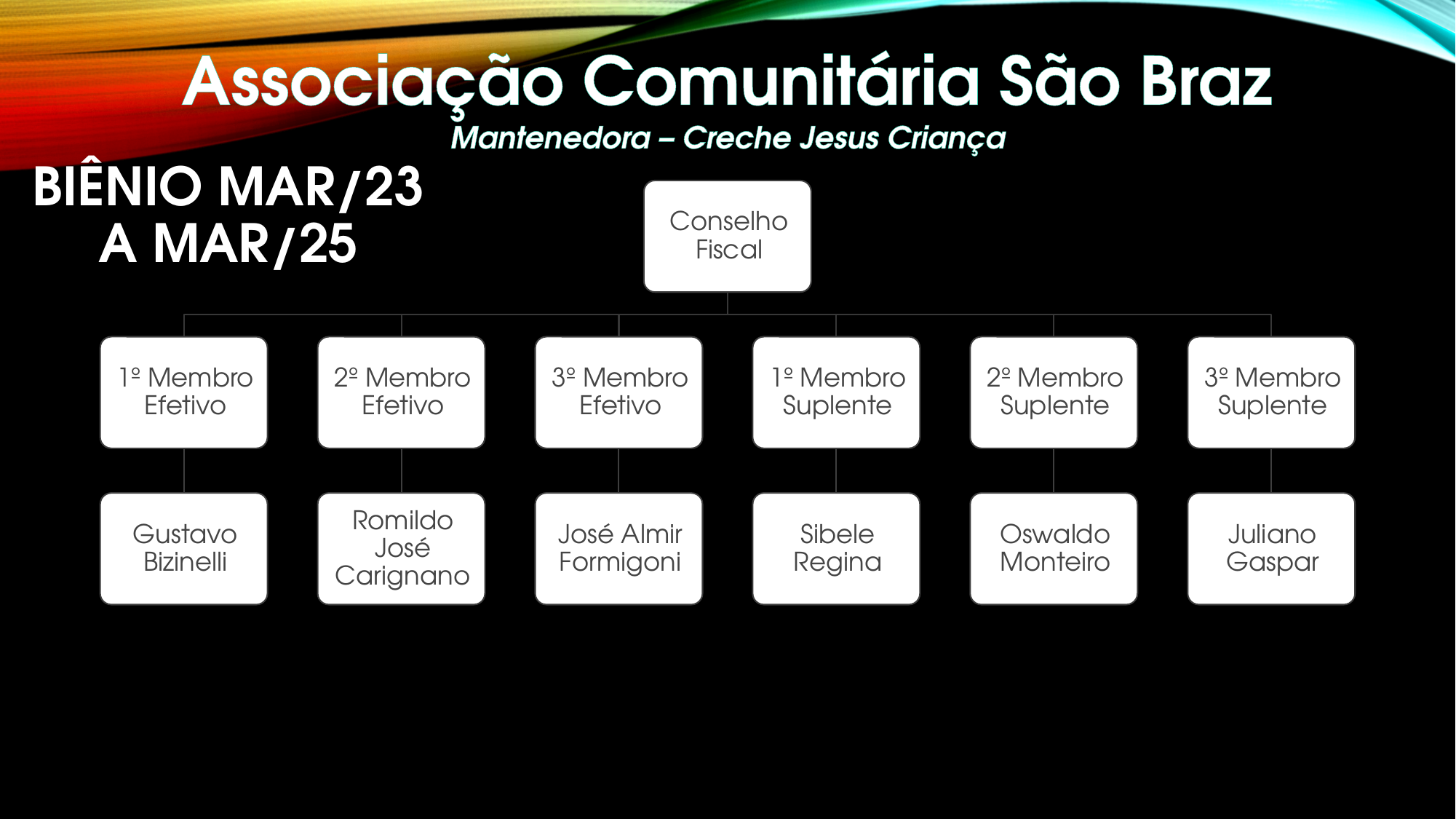

Associação Comunitária São Braz
Mantenedora – Creche Jesus Criança
Conselho Fiscal
1º Membro Efetivo
Gustavo Bizinelli
2º Membro Efetivo
Romildo José Carignano
3º Membro Efetivo
José Almir Formigoni
1º Membro Suplente
Sibele Regina
2º Membro Suplente
Oswaldo Monteiro
3º Membro Suplente
Juliano Gaspar
# Biênio Mar/23 a Mar/25